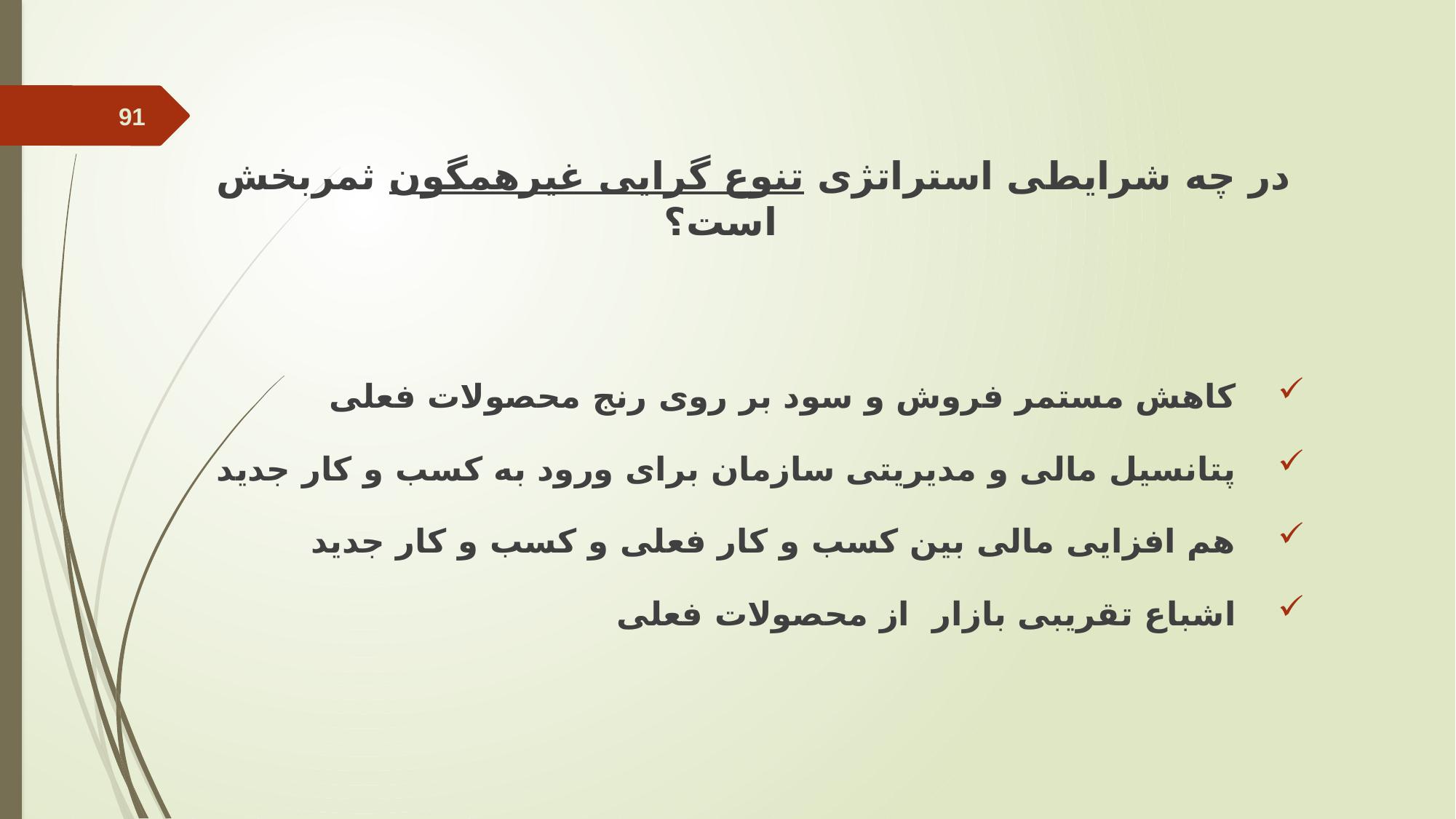

در چه شرایطی استراتژی تنوع گرایی غیرهمگون ثمربخش است؟

کاهش مستمر فروش و سود بر روی رنج محصولات فعلی
پتانسیل مالی و مدیریتی سازمان برای ورود به کسب و کار جدید
هم افزایی مالی بین کسب و کار فعلی و کسب و کار جدید
اشباع تقریبی بازار  از محصولات فعلی
91